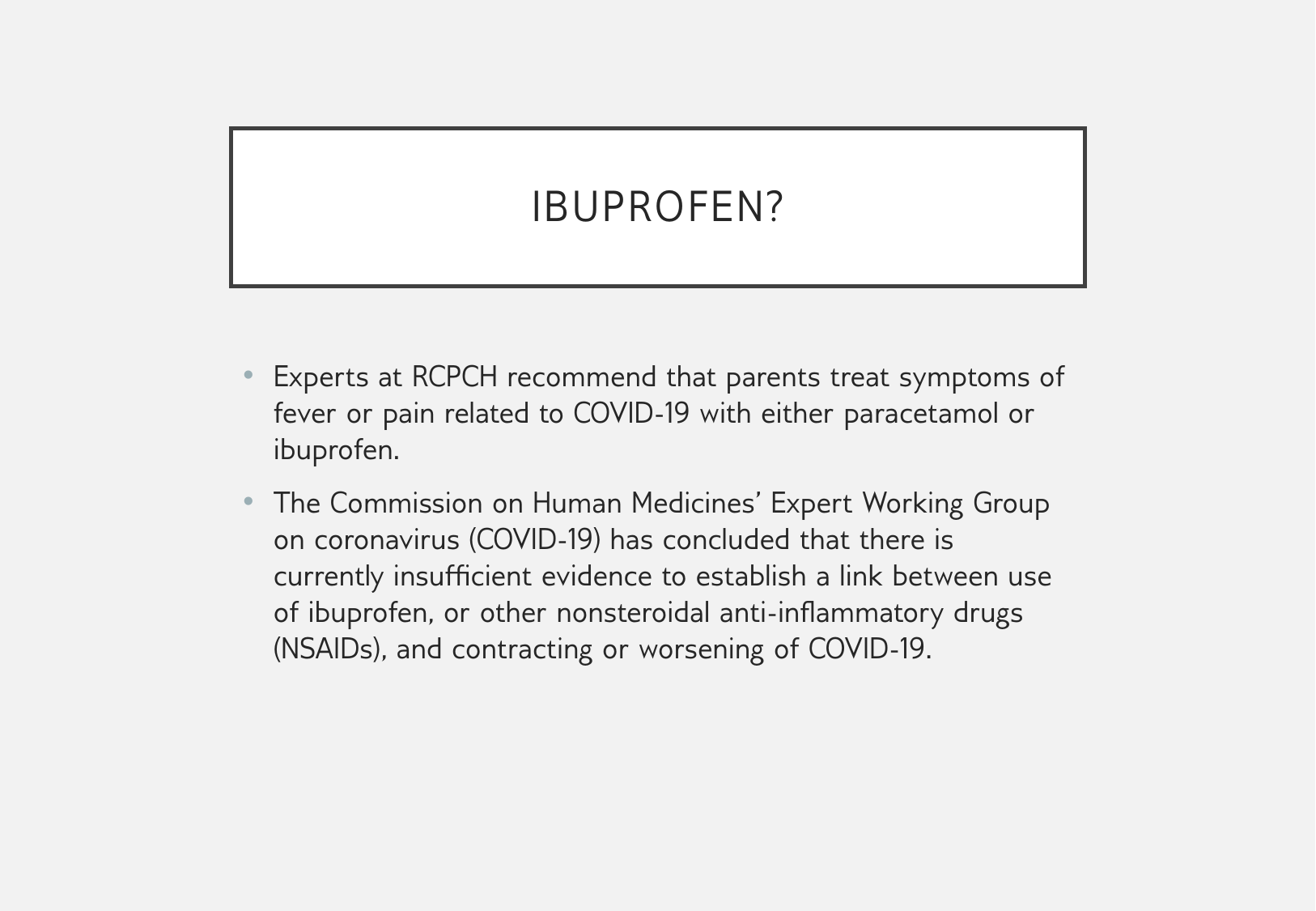

# Ibuprofen?
Experts at RCPCH recommend that parents treat symptoms of fever or pain related to COVID-19 with either paracetamol or ibuprofen.
The Commission on Human Medicines’ Expert Working Group on coronavirus (COVID-19) has concluded that there is currently insufficient evidence to establish a link between use of ibuprofen, or other nonsteroidal anti-inflammatory drugs (NSAIDs), and contracting or worsening of COVID-19.